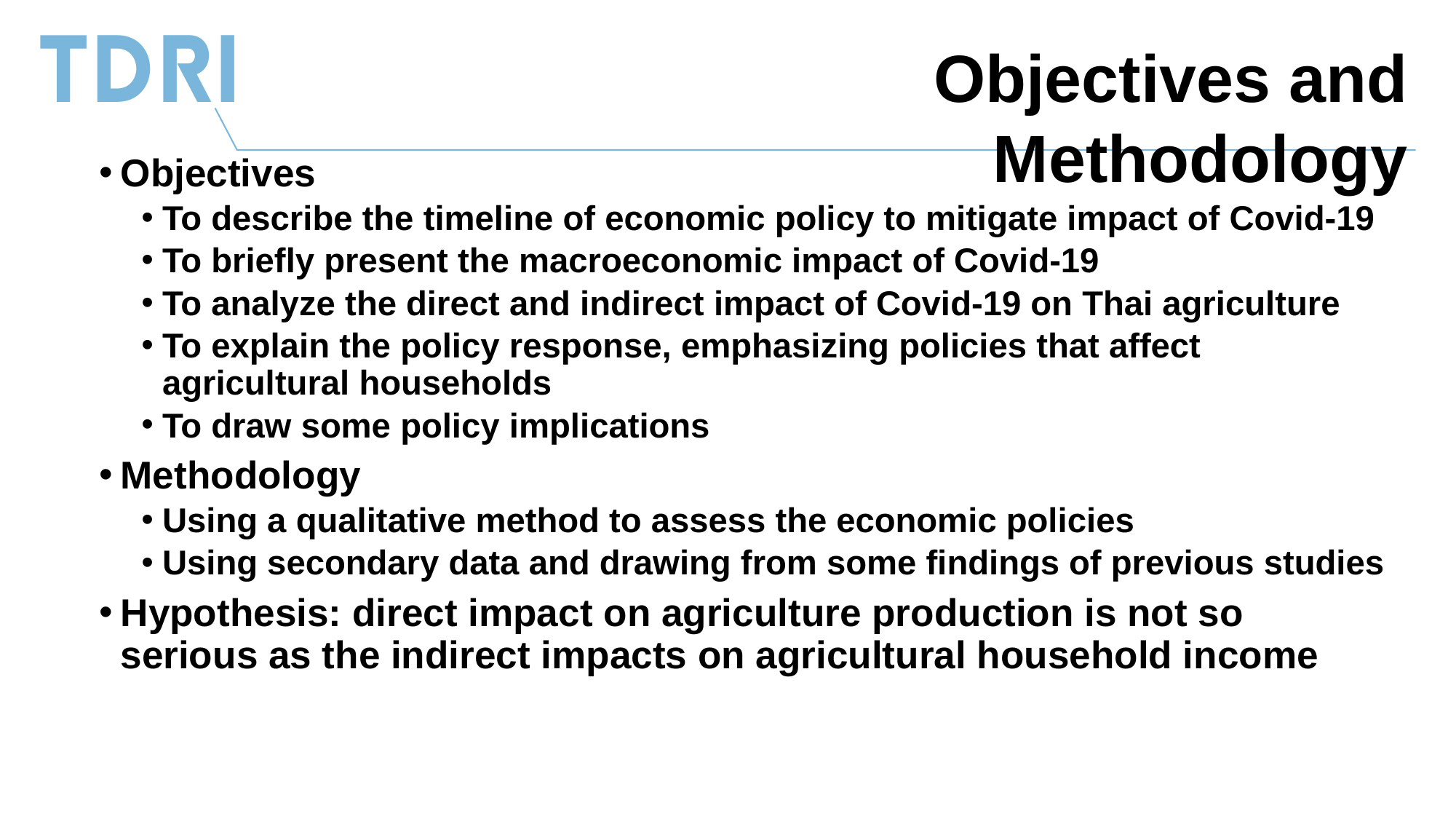

#
Objectives and Methodology
Objectives
To describe the timeline of economic policy to mitigate impact of Covid-19
To briefly present the macroeconomic impact of Covid-19
To analyze the direct and indirect impact of Covid-19 on Thai agriculture
To explain the policy response, emphasizing policies that affect agricultural households
To draw some policy implications
Methodology
Using a qualitative method to assess the economic policies
Using secondary data and drawing from some findings of previous studies
Hypothesis: direct impact on agriculture production is not so serious as the indirect impacts on agricultural household income